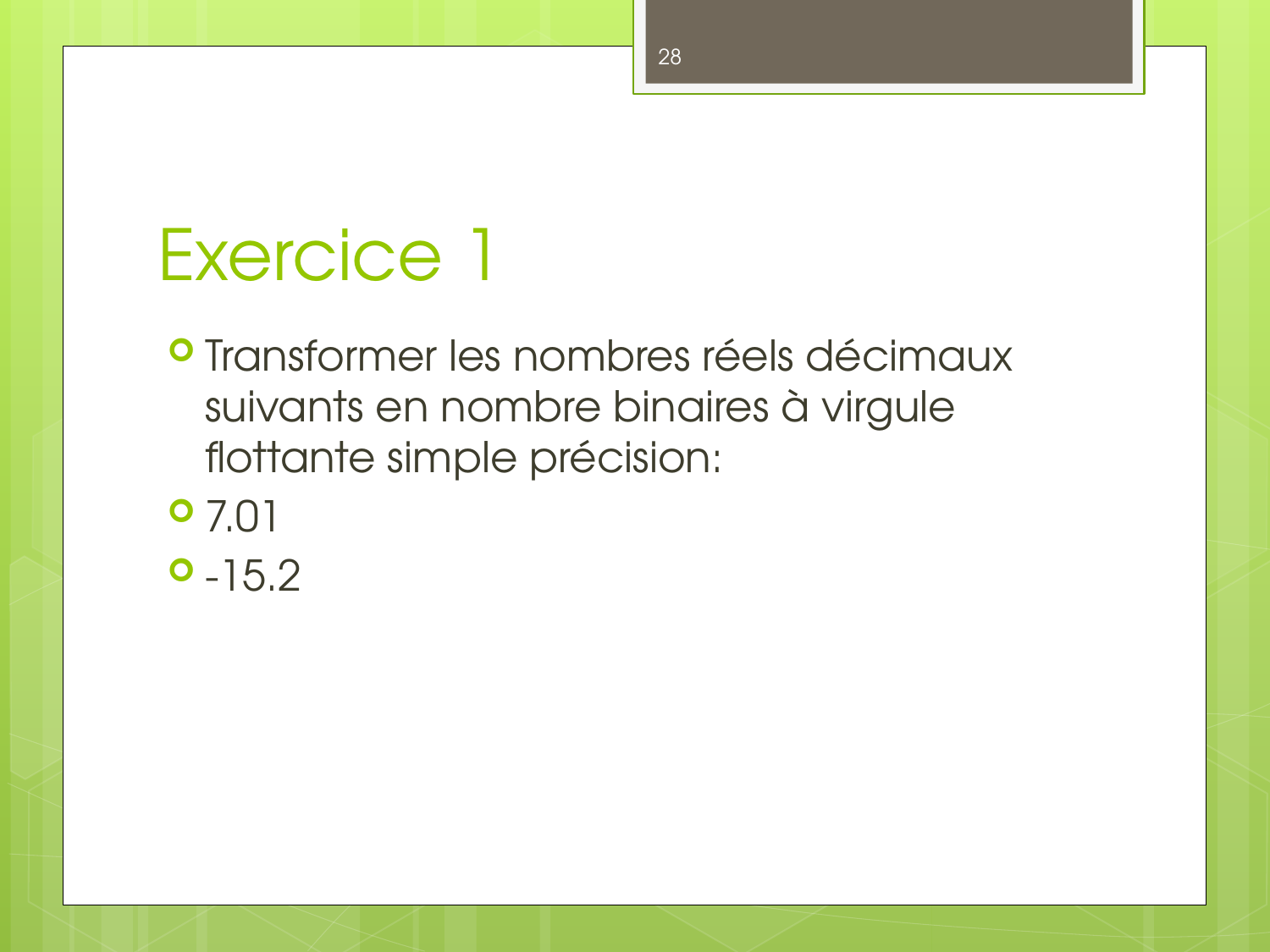

28
# Exercice 1
Transformer les nombres réels décimaux suivants en nombre binaires à virgule flottante simple précision:
7.01
-15.2